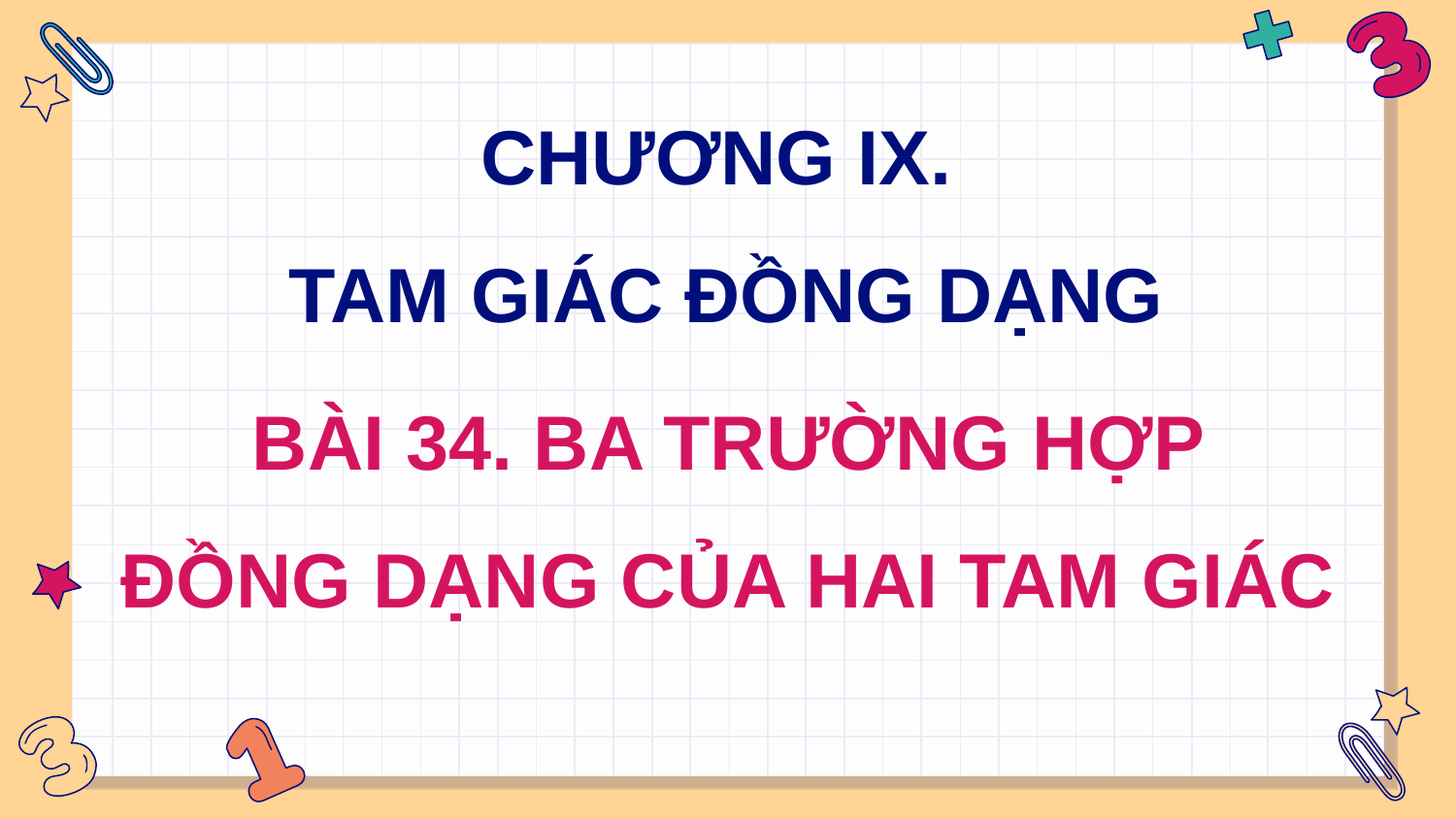

CHƯƠNG IX.
TAM GIÁC ĐỒNG DẠNG
BÀI 34. BA TRƯỜNG HỢP
ĐỒNG DẠNG CỦA HAI TAM GIÁC